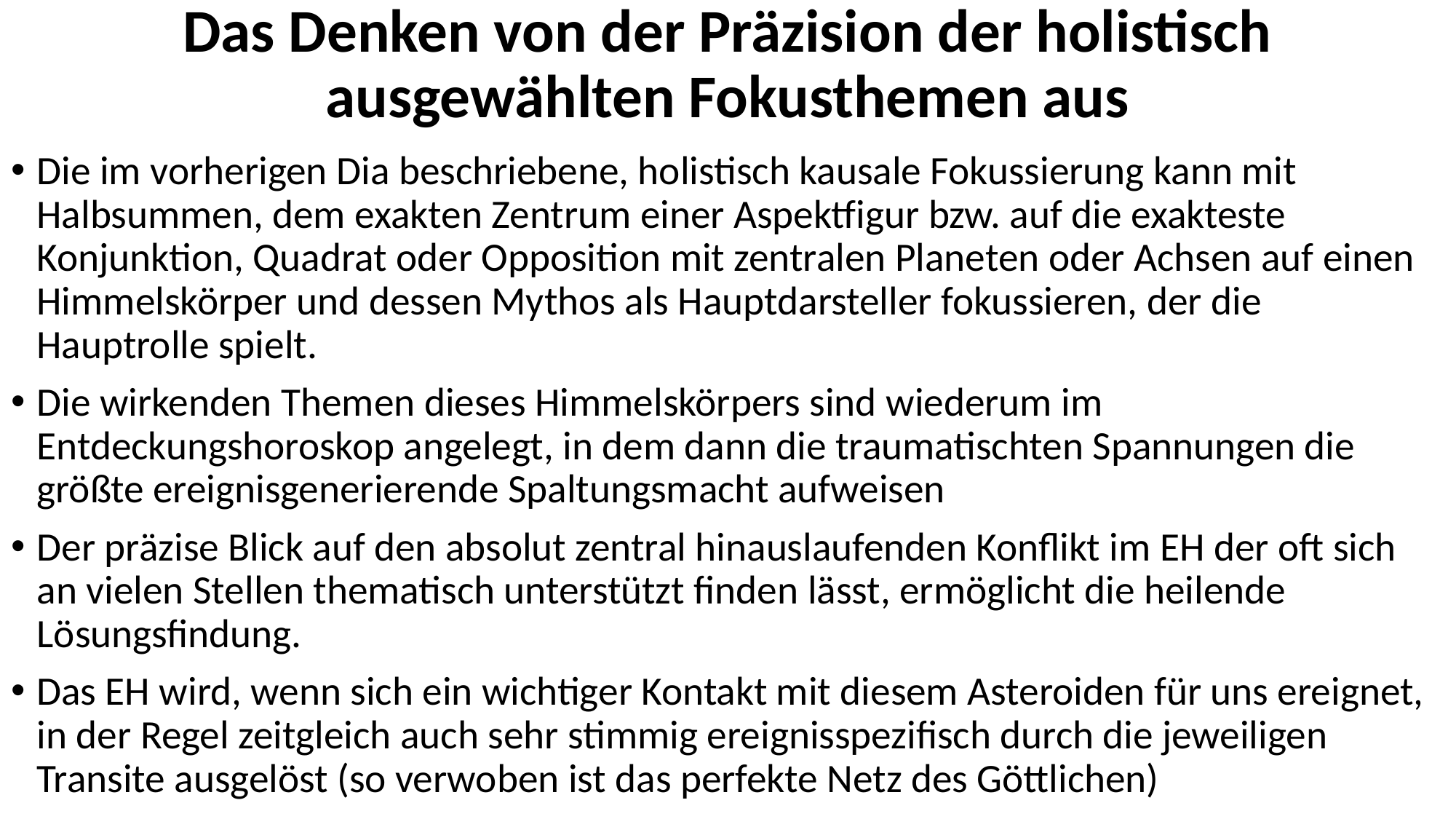

# Das Denken von der Präzision der holistisch ausgewählten Fokusthemen aus
Die im vorherigen Dia beschriebene, holistisch kausale Fokussierung kann mit Halbsummen, dem exakten Zentrum einer Aspektfigur bzw. auf die exakteste Konjunktion, Quadrat oder Opposition mit zentralen Planeten oder Achsen auf einen Himmelskörper und dessen Mythos als Hauptdarsteller fokussieren, der die Hauptrolle spielt.
Die wirkenden Themen dieses Himmelskörpers sind wiederum im Entdeckungshoroskop angelegt, in dem dann die traumatischten Spannungen die größte ereignisgenerierende Spaltungsmacht aufweisen
Der präzise Blick auf den absolut zentral hinauslaufenden Konflikt im EH der oft sich an vielen Stellen thematisch unterstützt finden lässt, ermöglicht die heilende Lösungsfindung.
Das EH wird, wenn sich ein wichtiger Kontakt mit diesem Asteroiden für uns ereignet, in der Regel zeitgleich auch sehr stimmig ereignisspezifisch durch die jeweiligen Transite ausgelöst (so verwoben ist das perfekte Netz des Göttlichen)